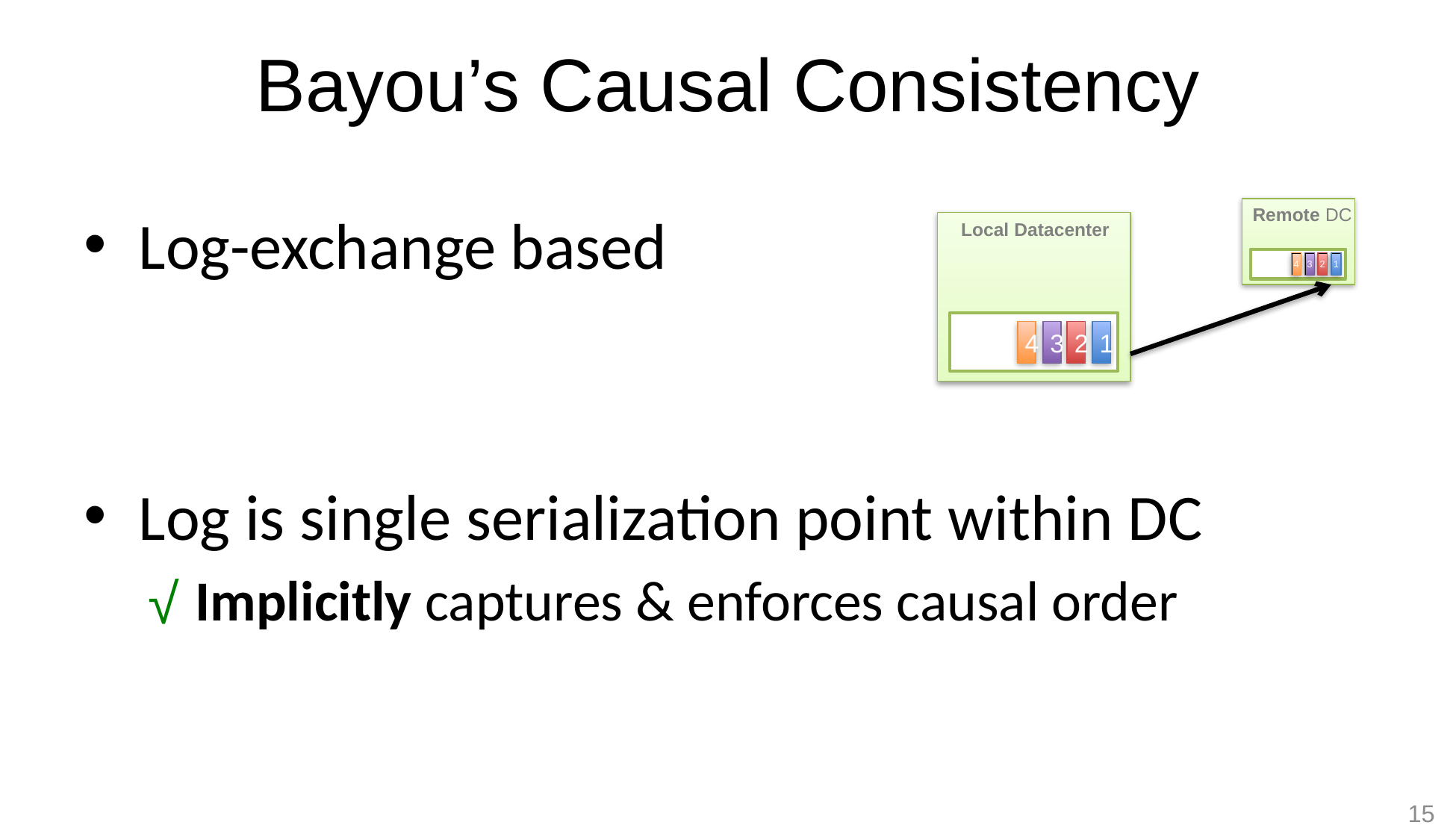

# Bayou’s Causal Consistency
Remote DC

Log-exchange based

Log is single serialization point within DC
   Implicitly captures & enforces causal order

Local Datacenter

4
3
2
1
4
3
2
1
√
15